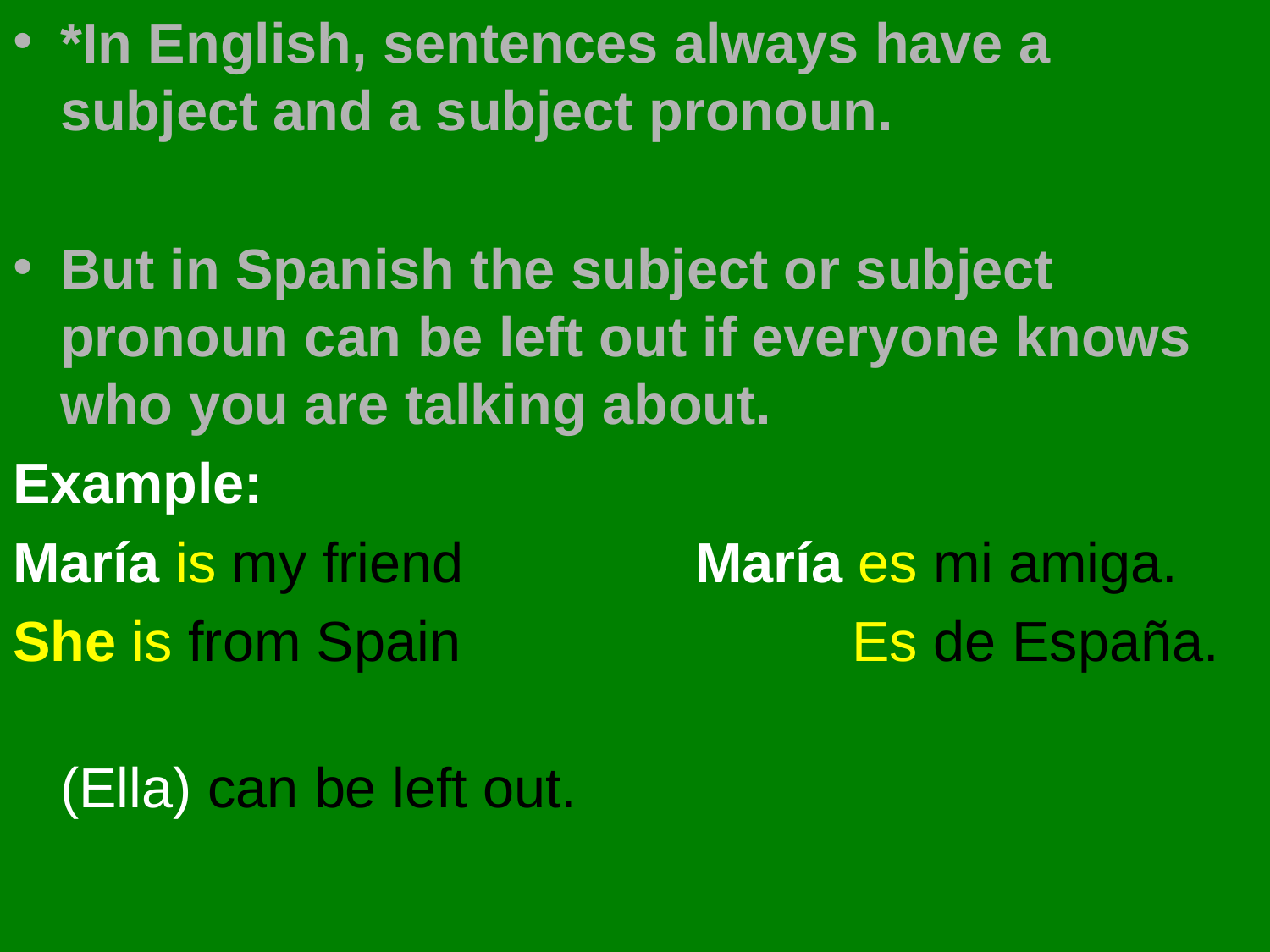

*In English, sentences always have a subject and a subject pronoun.

But in Spanish the subject or subject pronoun can be left out if everyone knows who you are talking about.
Example:
María is my friend		María es mi amiga.
She is from Spain		          Es de España.
										(Ella) can be left out.